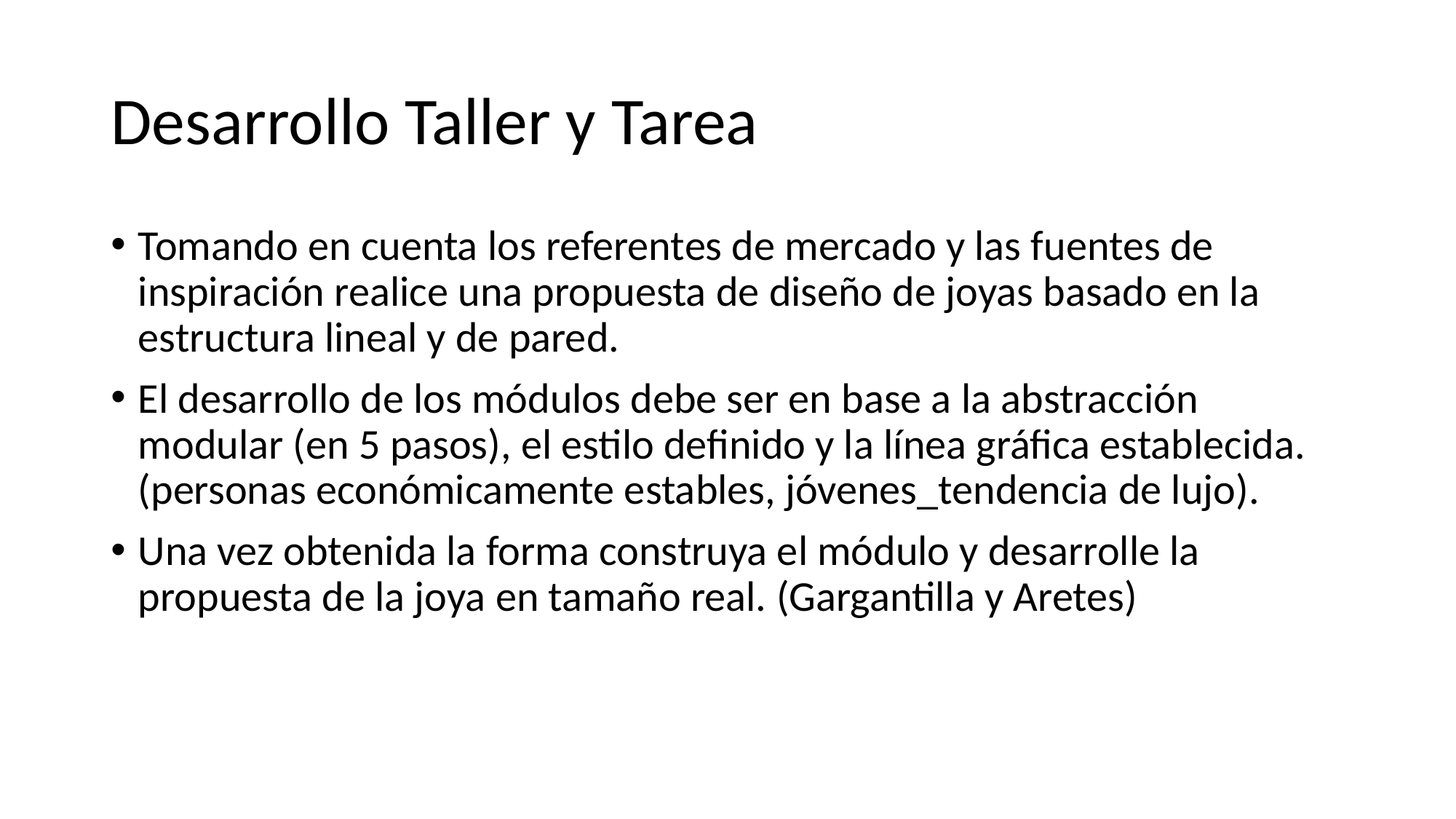

# Desarrollo Taller y Tarea
Tomando en cuenta los referentes de mercado y las fuentes de inspiración realice una propuesta de diseño de joyas basado en la estructura lineal y de pared.
El desarrollo de los módulos debe ser en base a la abstracción modular (en 5 pasos), el estilo definido y la línea gráfica establecida. (personas económicamente estables, jóvenes_tendencia de lujo).
Una vez obtenida la forma construya el módulo y desarrolle la propuesta de la joya en tamaño real. (Gargantilla y Aretes)